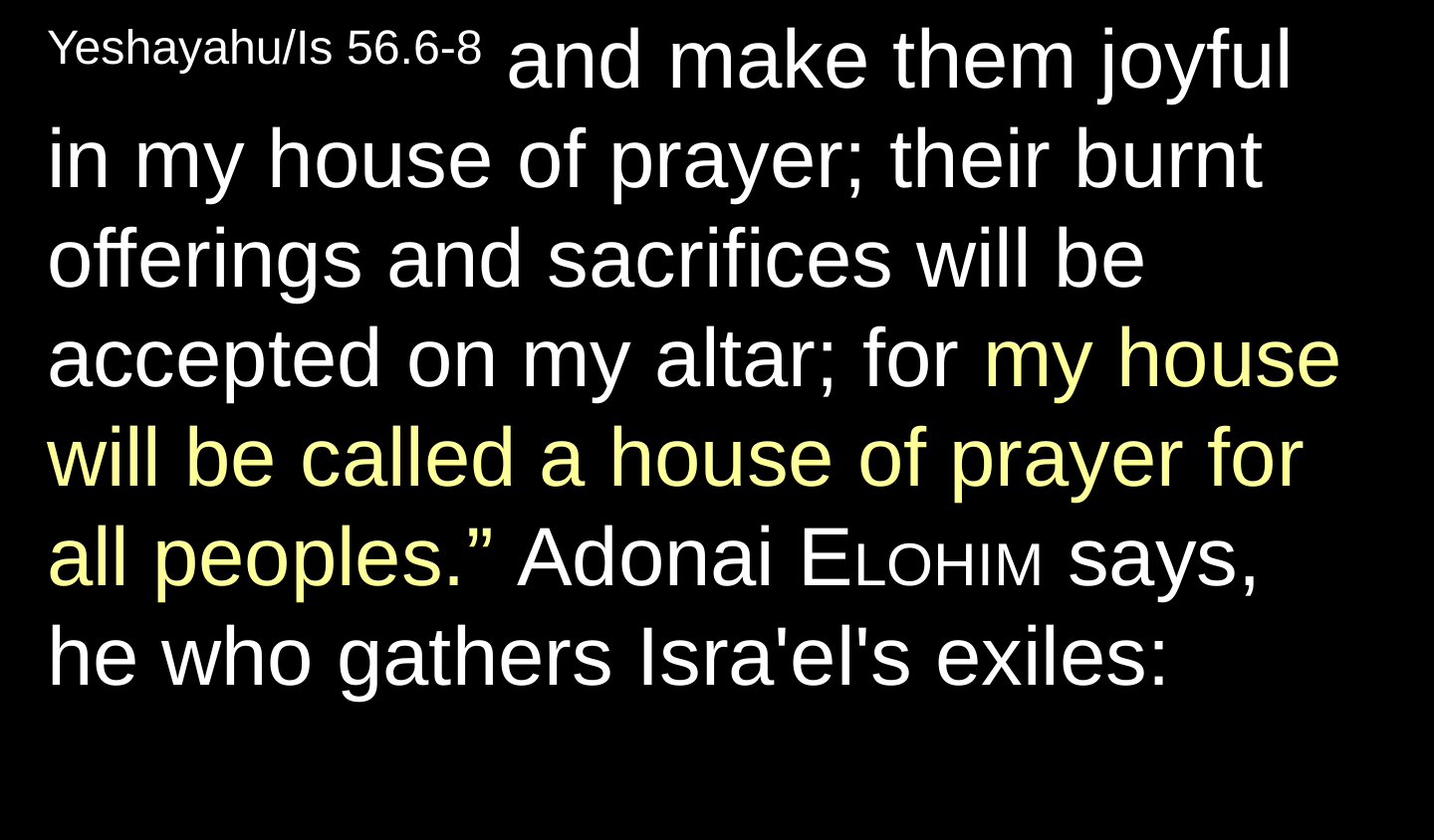

Yeshayahu/Is 56.6-8 and make them joyful in my house of prayer; their burnt offerings and sacrifices will be accepted on my altar; for my house will be called a house of prayer for all peoples.” Adonai ELOHIM says, he who gathers Isra'el's exiles: